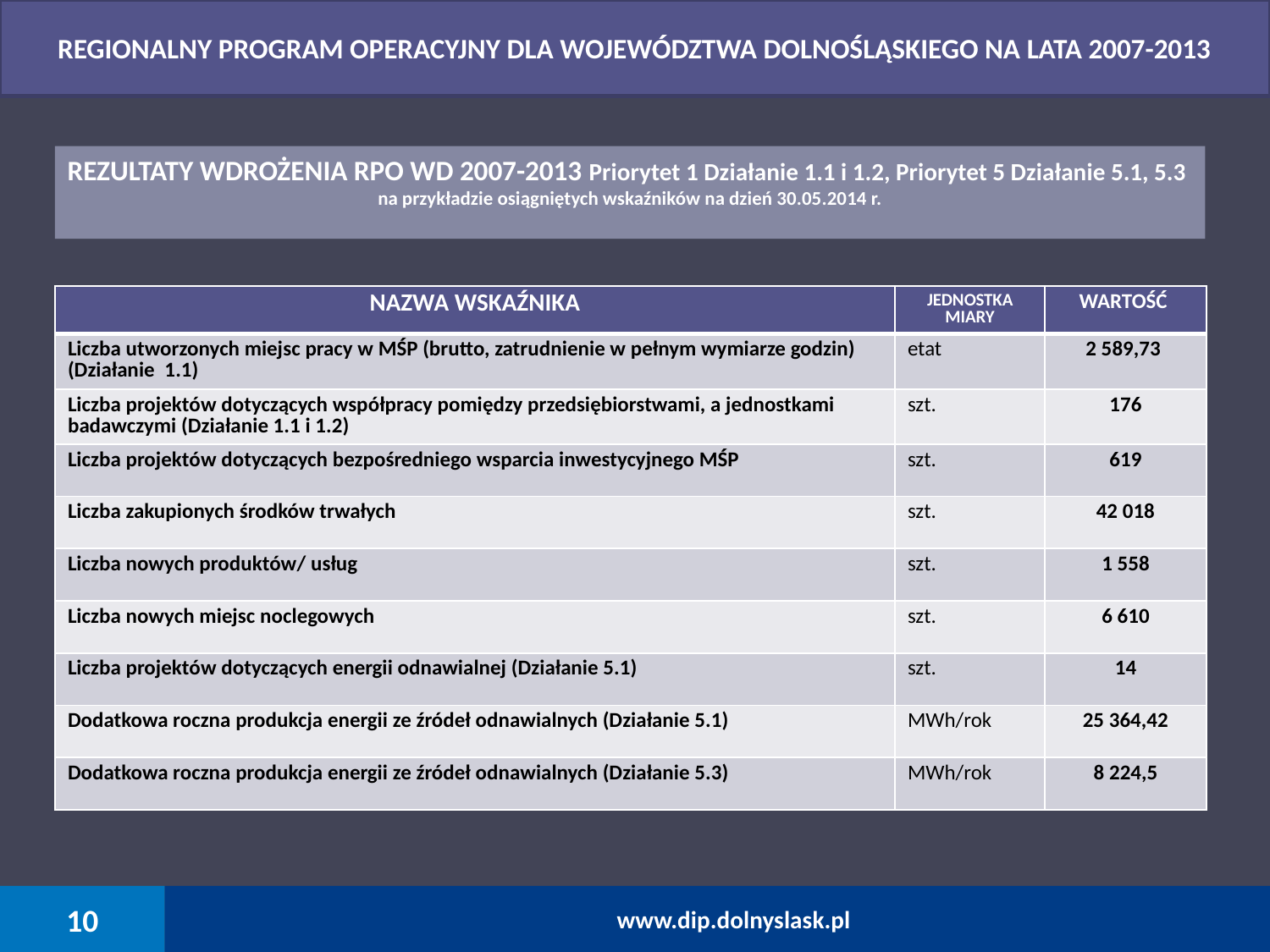

REGIONALNY PROGRAM OPERACYJNY DLA WOJEWÓDZTWA DOLNOŚLĄSKIEGO NA LATA 2007-2013
REZULTATY WDROŻENIA RPO WD 2007-2013 Priorytet 1 Działanie 1.1 i 1.2, Priorytet 5 Działanie 5.1, 5.3
na przykładzie osiągniętych wskaźników na dzień 30.05.2014 r.

| NAZWA WSKAŹNIKA | JEDNOSTKA MIARY | WARTOŚĆ |
| --- | --- | --- |
| Liczba utworzonych miejsc pracy w MŚP (brutto, zatrudnienie w pełnym wymiarze godzin) (Działanie  1.1) | etat | 2 589,73 |
| Liczba projektów dotyczących współpracy pomiędzy przedsiębiorstwami, a jednostkami badawczymi (Działanie 1.1 i 1.2) | szt. | 176 |
| Liczba projektów dotyczących bezpośredniego wsparcia inwestycyjnego MŚP | szt. | 619 |
| Liczba zakupionych środków trwałych | szt. | 42 018 |
| Liczba nowych produktów/ usług | szt. | 1 558 |
| Liczba nowych miejsc noclegowych | szt. | 6 610 |
| Liczba projektów dotyczących energii odnawialnej (Działanie 5.1) | szt. | 14 |
| Dodatkowa roczna produkcja energii ze źródeł odnawialnych (Działanie 5.1) | MWh/rok | 25 364,42 |
| Dodatkowa roczna produkcja energii ze źródeł odnawialnych (Działanie 5.3) | MWh/rok | 8 224,5 |
10
www.dip.dolnyslask.pl